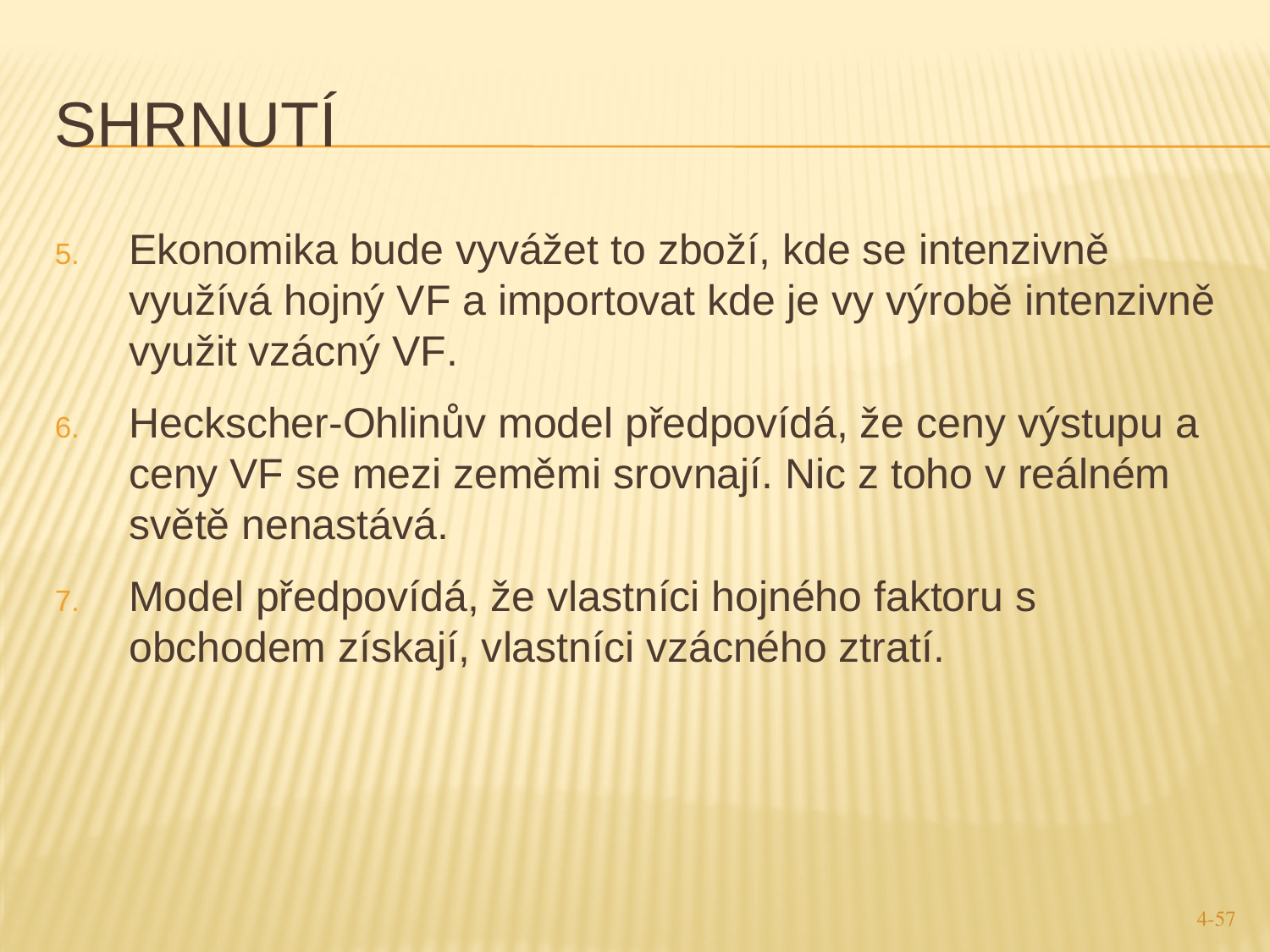

# Shrnutí
Ekonomika bude vyvážet to zboží, kde se intenzivně využívá hojný VF a importovat kde je vy výrobě intenzivně využit vzácný VF.
Heckscher-Ohlinův model předpovídá, že ceny výstupu a ceny VF se mezi zeměmi srovnají. Nic z toho v reálném světě nenastává.
Model předpovídá, že vlastníci hojného faktoru s obchodem získají, vlastníci vzácného ztratí.
4-57